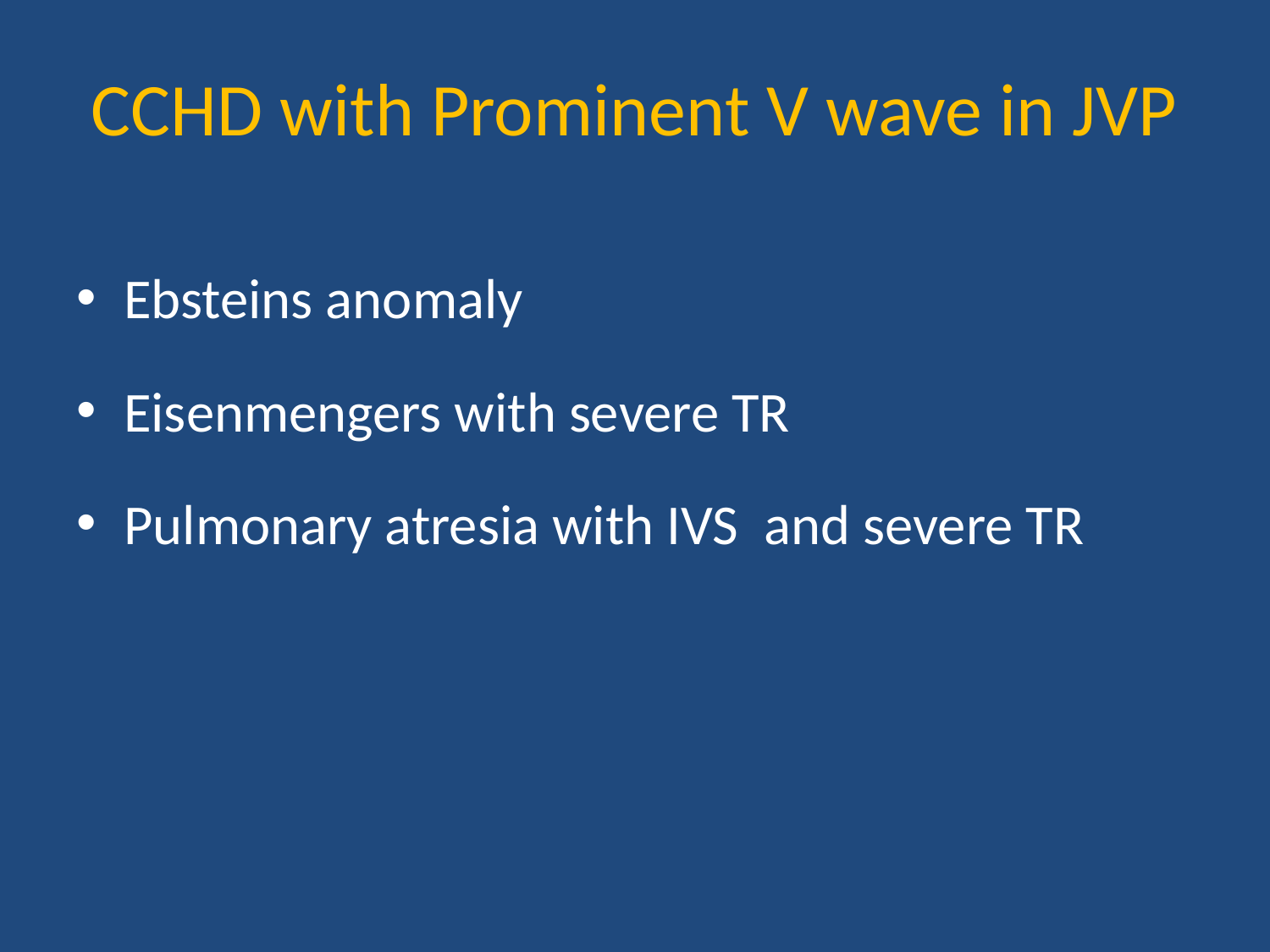

# CCHD with Prominent V wave in JVP
Ebsteins anomaly
Eisenmengers with severe TR
Pulmonary atresia with IVS  and severe TR